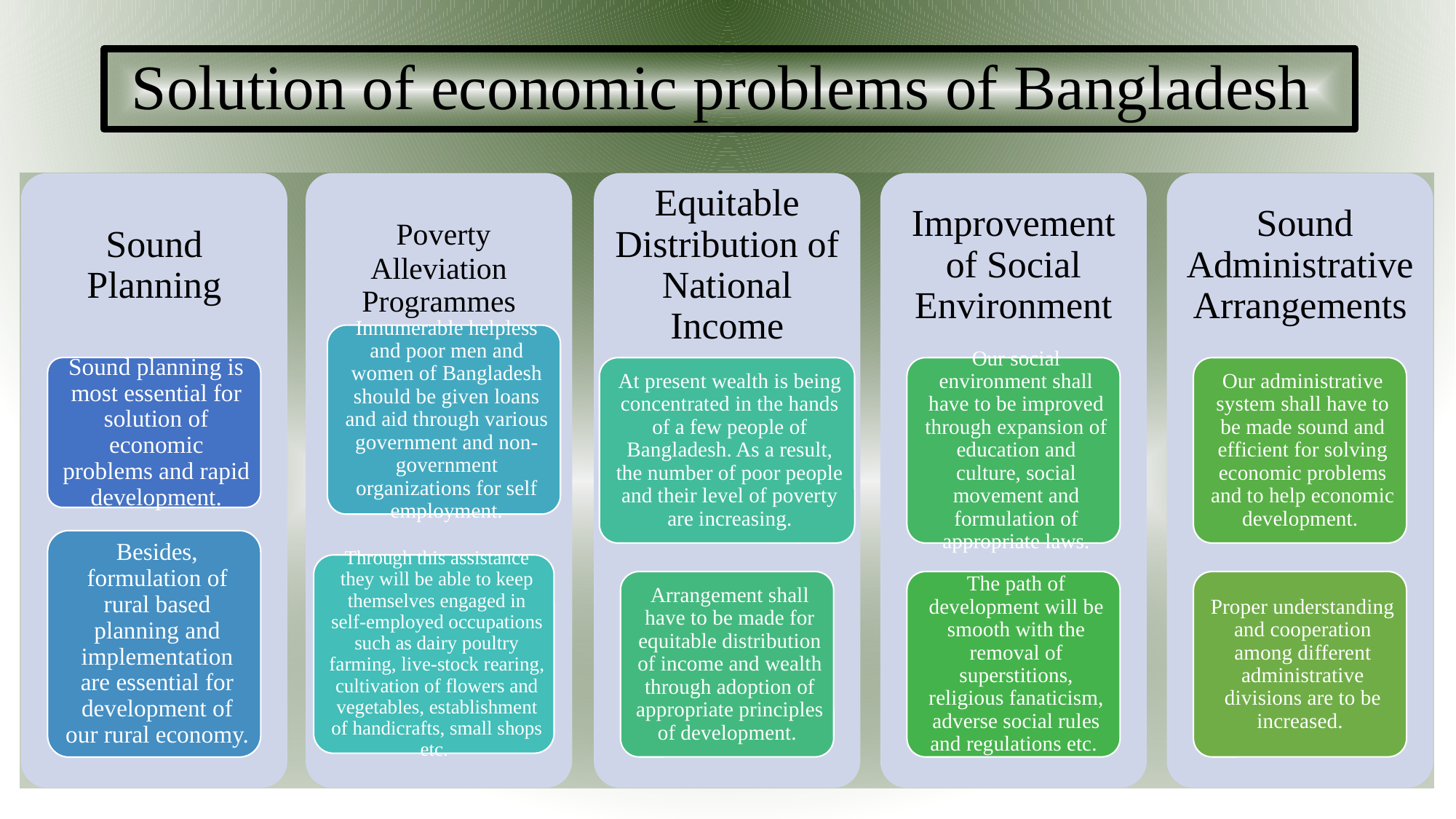

# Solution of economic problems of Bangladesh
Sound Planning
Sound planning is most essential for solution of economic problems and rapid development.
Besides, formulation of rural based planning and implementation are essential for development of our rural economy.
 Poverty Alleviation Programmes
Innumerable helpless and poor men and women of Bangladesh should be given loans and aid through various government and non-government organizations for self employment.
Through this assistance they will be able to keep themselves engaged in self-employed occupations such as dairy poultry farming, live-stock rearing, cultivation of flowers and vegetables, establishment of handicrafts, small shops etc.
Equitable Distribution of National Income
At present wealth is being concentrated in the hands of a few people of Bangladesh. As a result, the number of poor people and their level of poverty are increasing.
Arrangement shall have to be made for equitable distribution of income and wealth through adoption of appropriate principles of development.
Improvement of Social Environment
Our social environment shall have to be improved through expansion of education and culture, social movement and formulation of appropriate laws.
The path of development will be smooth with the removal of superstitions, religious fanaticism, adverse social rules and regulations etc.
 Sound Administrative Arrangements
Our administrative system shall have to be made sound and efficient for solving economic problems and to help economic development.
Proper understanding and cooperation among different administrative divisions are to be increased.